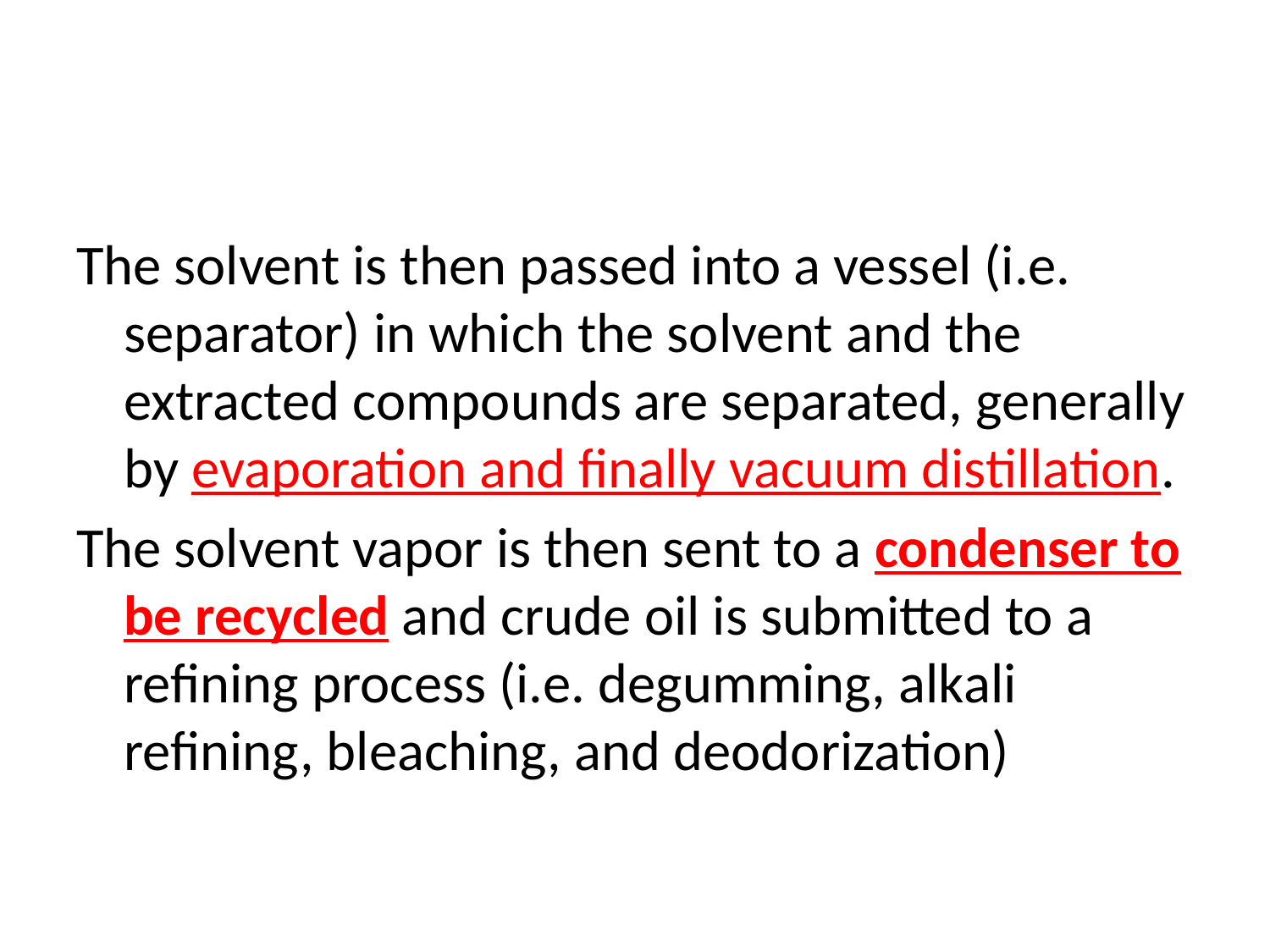

The solvent is then passed into a vessel (i.e. separator) in which the solvent and the extracted compounds are separated, generally by evaporation and finally vacuum distillation.
The solvent vapor is then sent to a condenser to be recycled and crude oil is submitted to a refining process (i.e. degumming, alkali refining, bleaching, and deodorization)